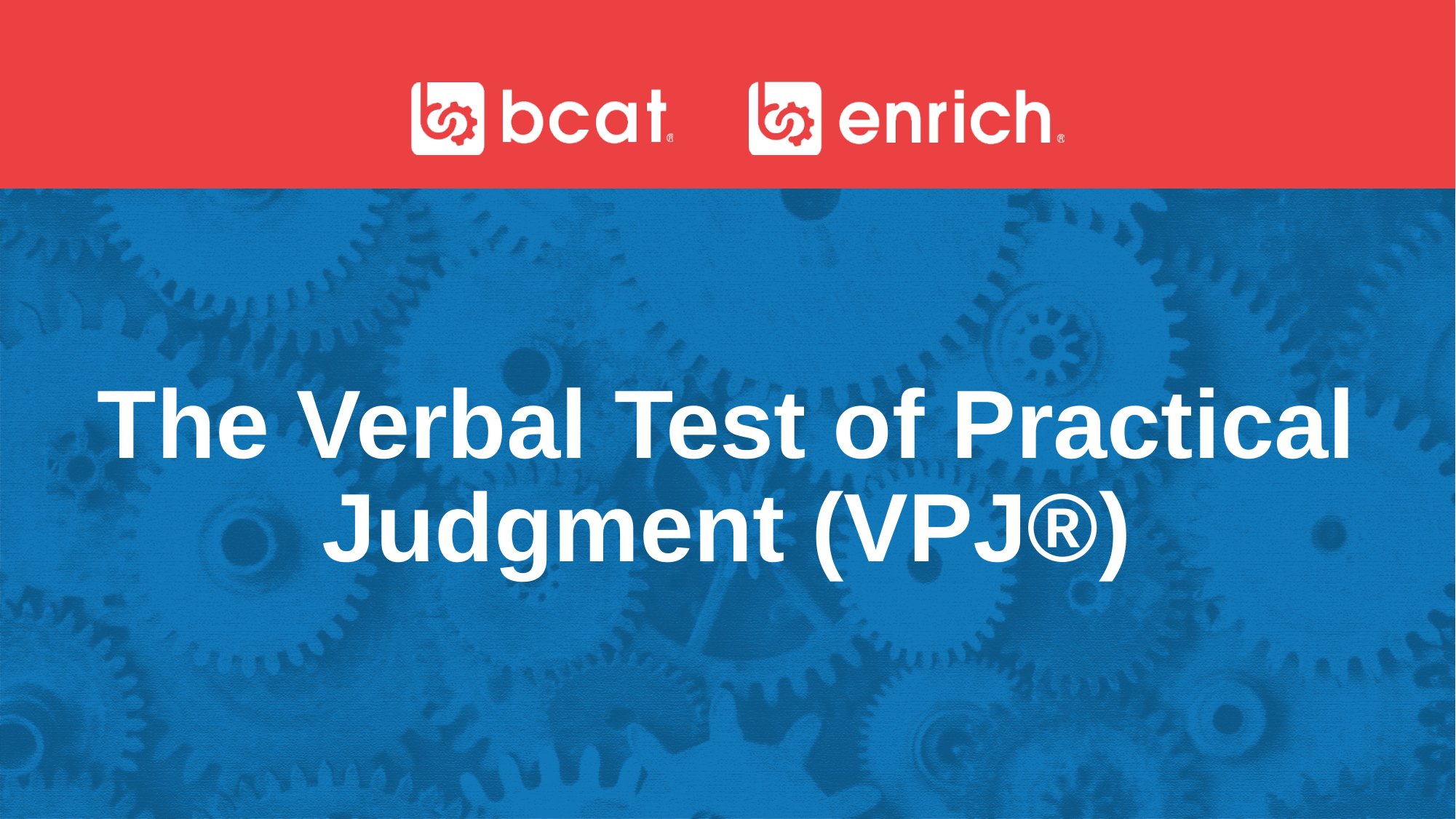

The Verbal Test of Practical Judgment (VPJ®)